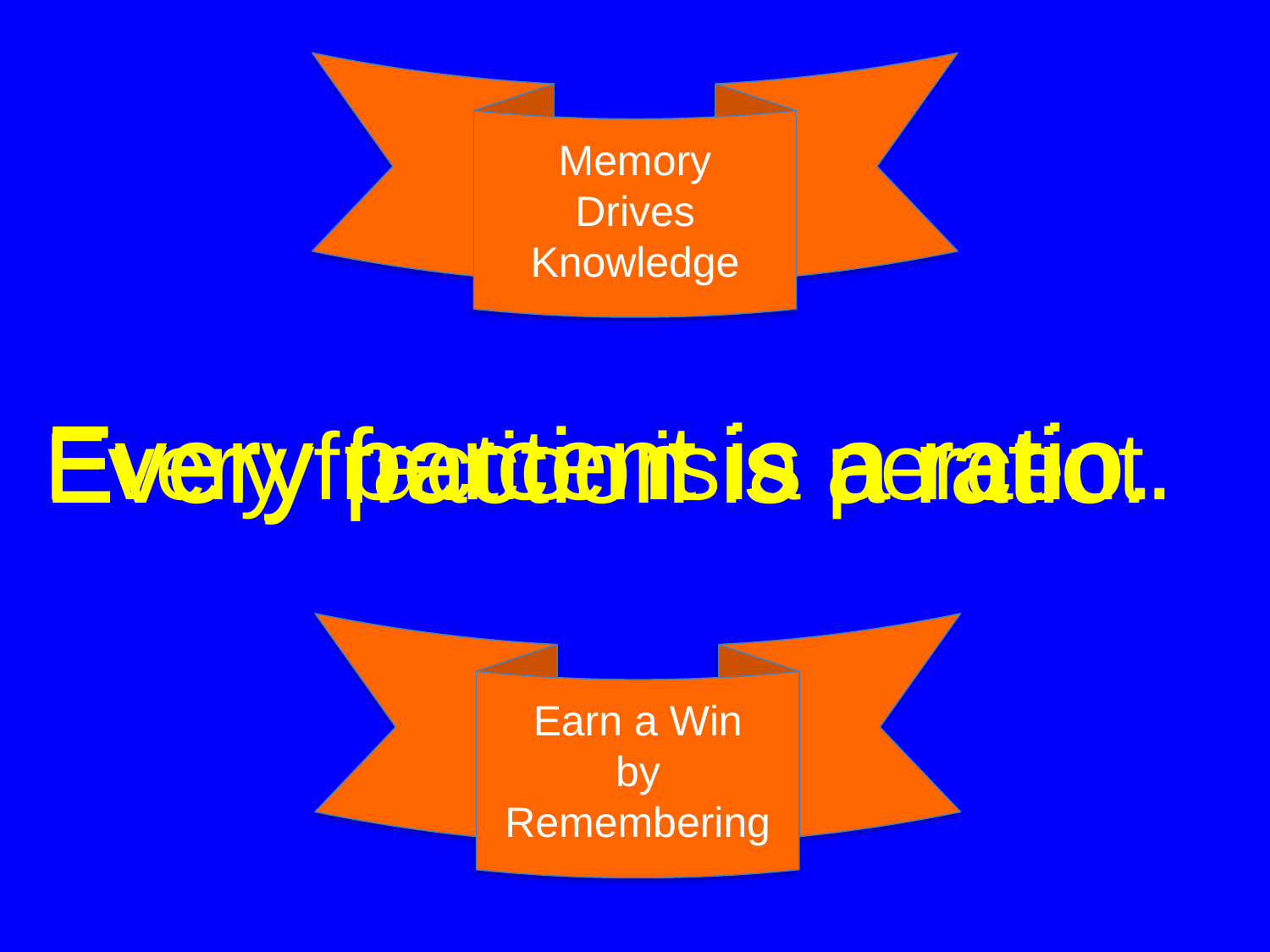

Memory
Drives
Knowledge
Every fraction is a percent.
Every percent is a ratio.
Every fraction is a ratio.

Earn a Win
by
Remembering